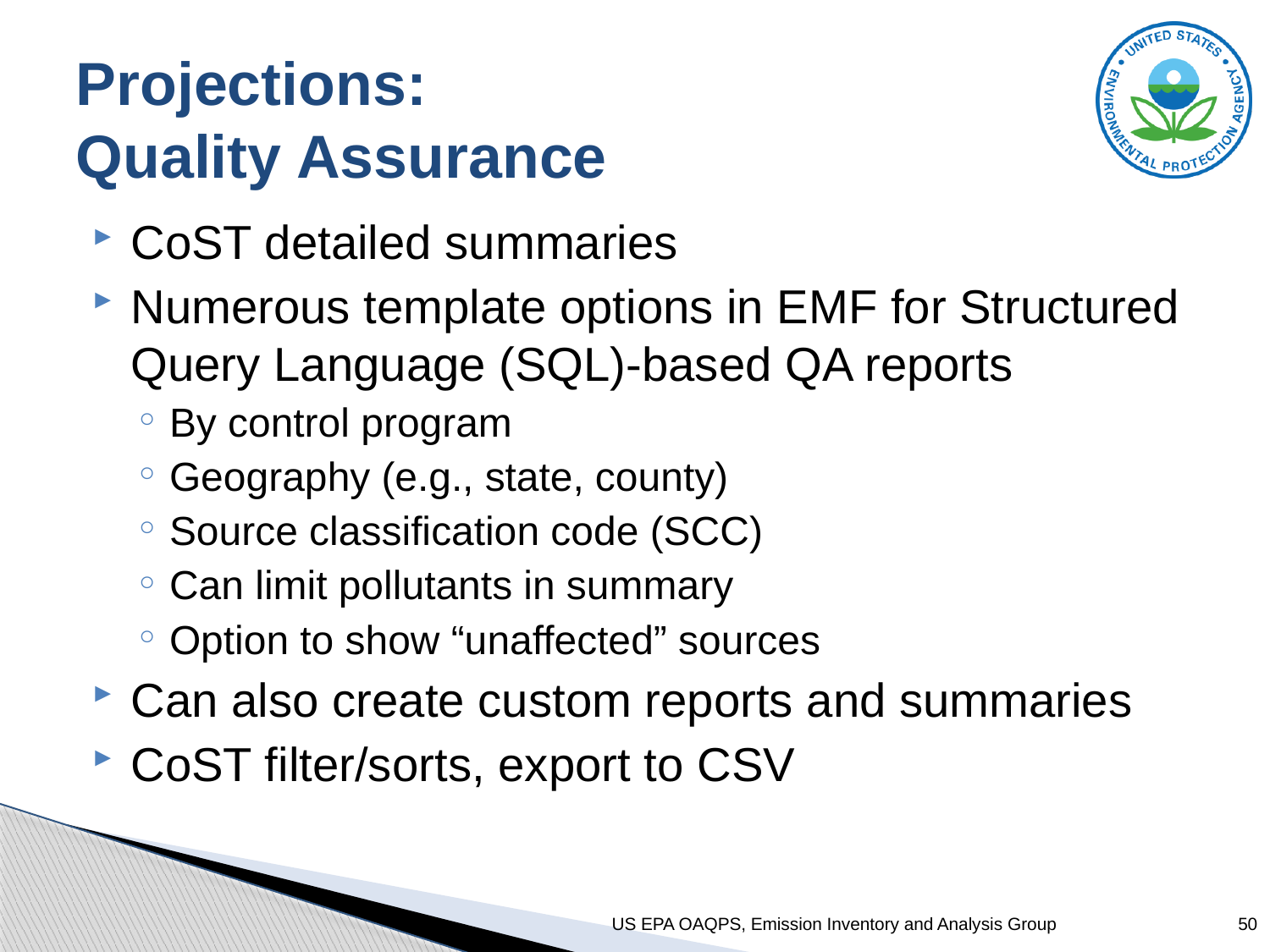

# Projections: Quality Assurance
CoST detailed summaries
Numerous template options in EMF for Structured Query Language (SQL)-based QA reports
By control program
Geography (e.g., state, county)
Source classification code (SCC)
Can limit pollutants in summary
Option to show “unaffected” sources
Can also create custom reports and summaries
CoST filter/sorts, export to CSV
US EPA OAQPS, Emission Inventory and Analysis Group
50